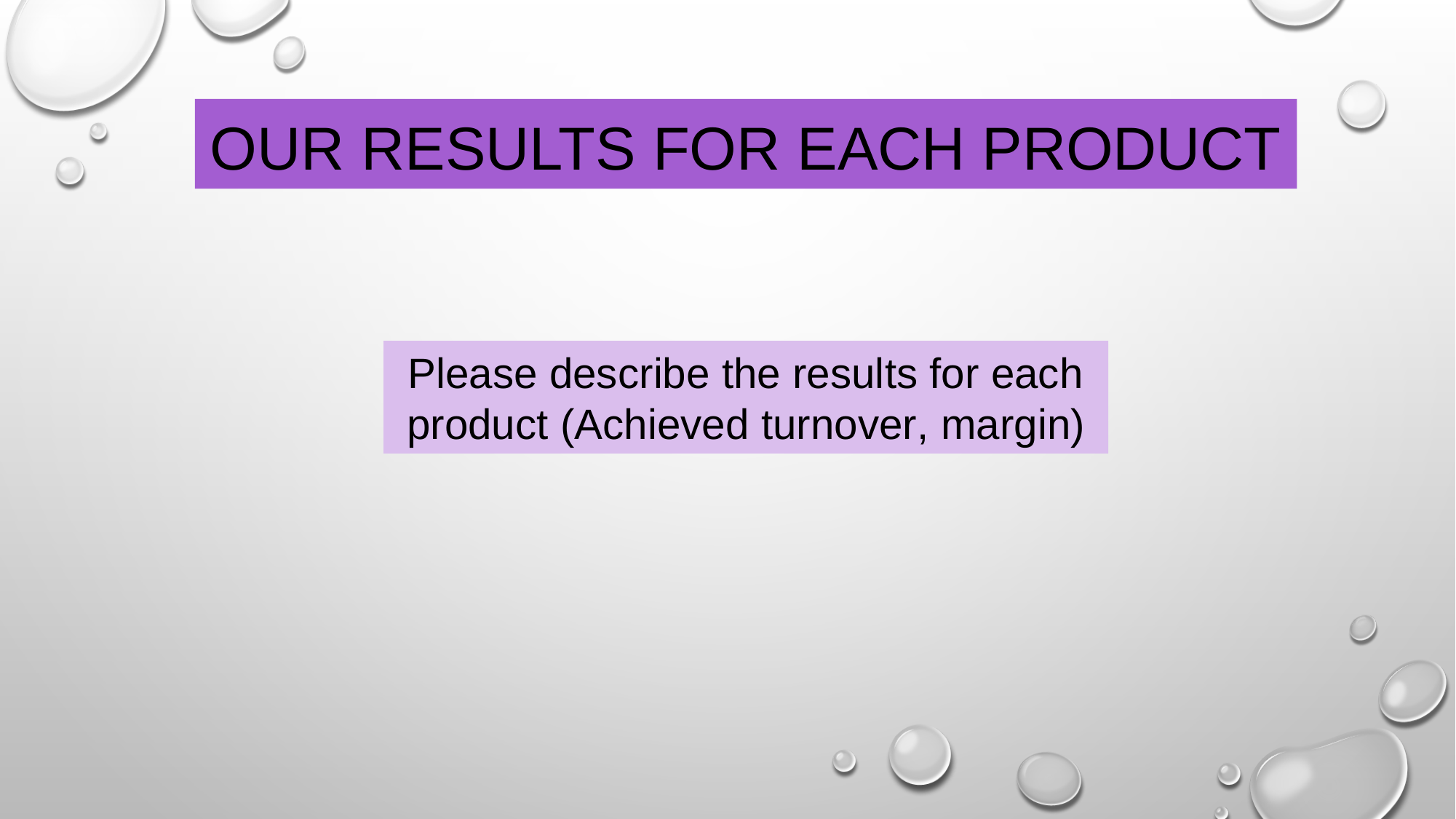

# OUR results for each product
Please describe the results for each product (Achieved turnover, margin)